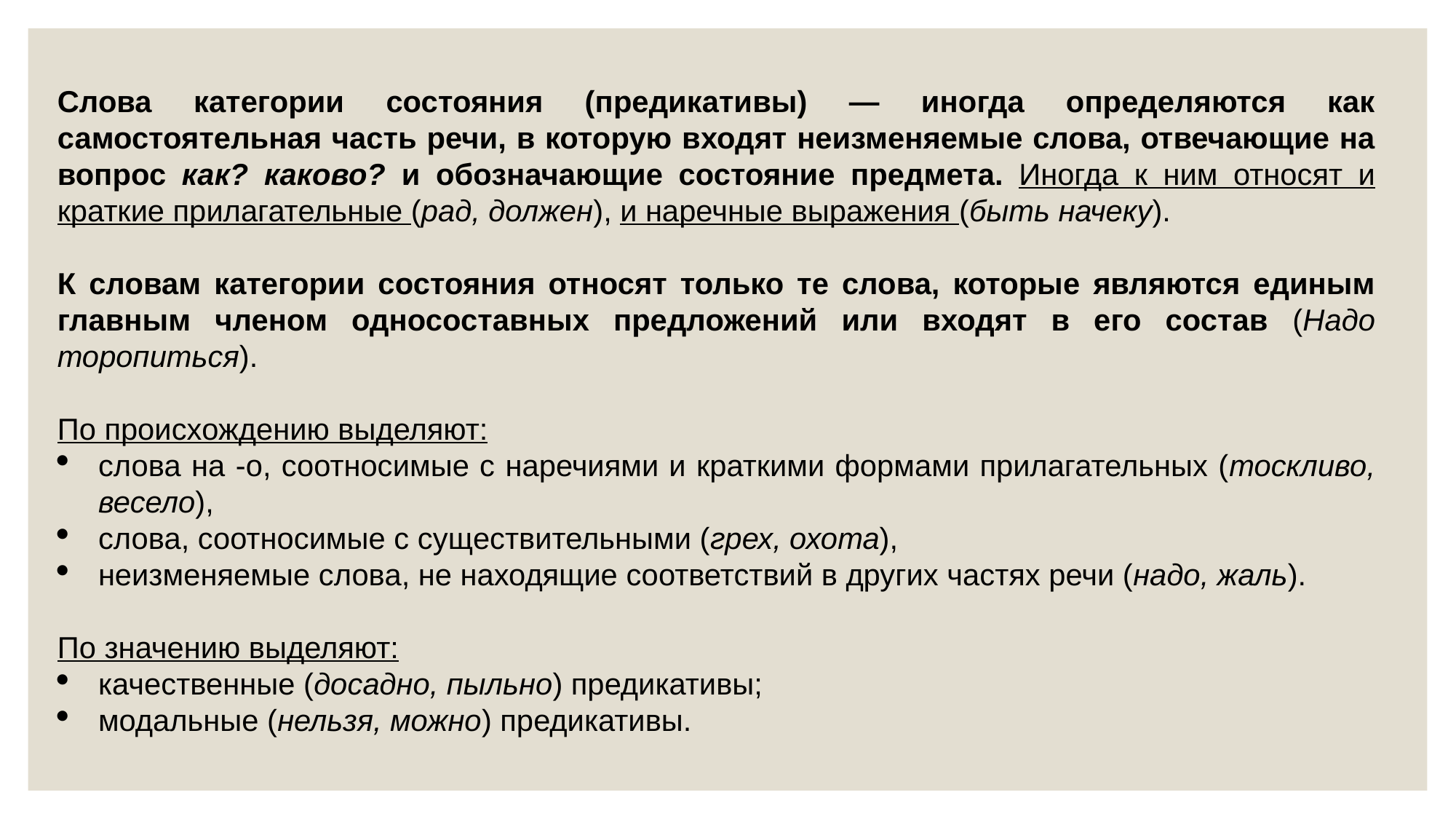

Слова категории состояния (предикативы) — иногда определяются как самостоятельная часть речи, в которую входят неизменяемые слова, отвечающие на вопрос как? каково? и обозначающие состояние предмета. Иногда к ним относят и краткие прилагательные (рад, должен), и наречные выражения (быть начеку).

К словам категории состояния относят только те слова, которые являются единым главным членом односоставных предложений или входят в его состав (Надо торопиться).

По происхождению выделяют:
слова на -о, соотносимые с наречиями и краткими формами прилагательных (тоскливо, весело),
слова, соотносимые с существительными (грех, охота),
неизменяемые слова, не находящие соответствий в других частях речи (надо, жаль).

По значению выделяют:
качественные (досадно, пыльно) предикативы;
модальные (нельзя, можно) предикативы.